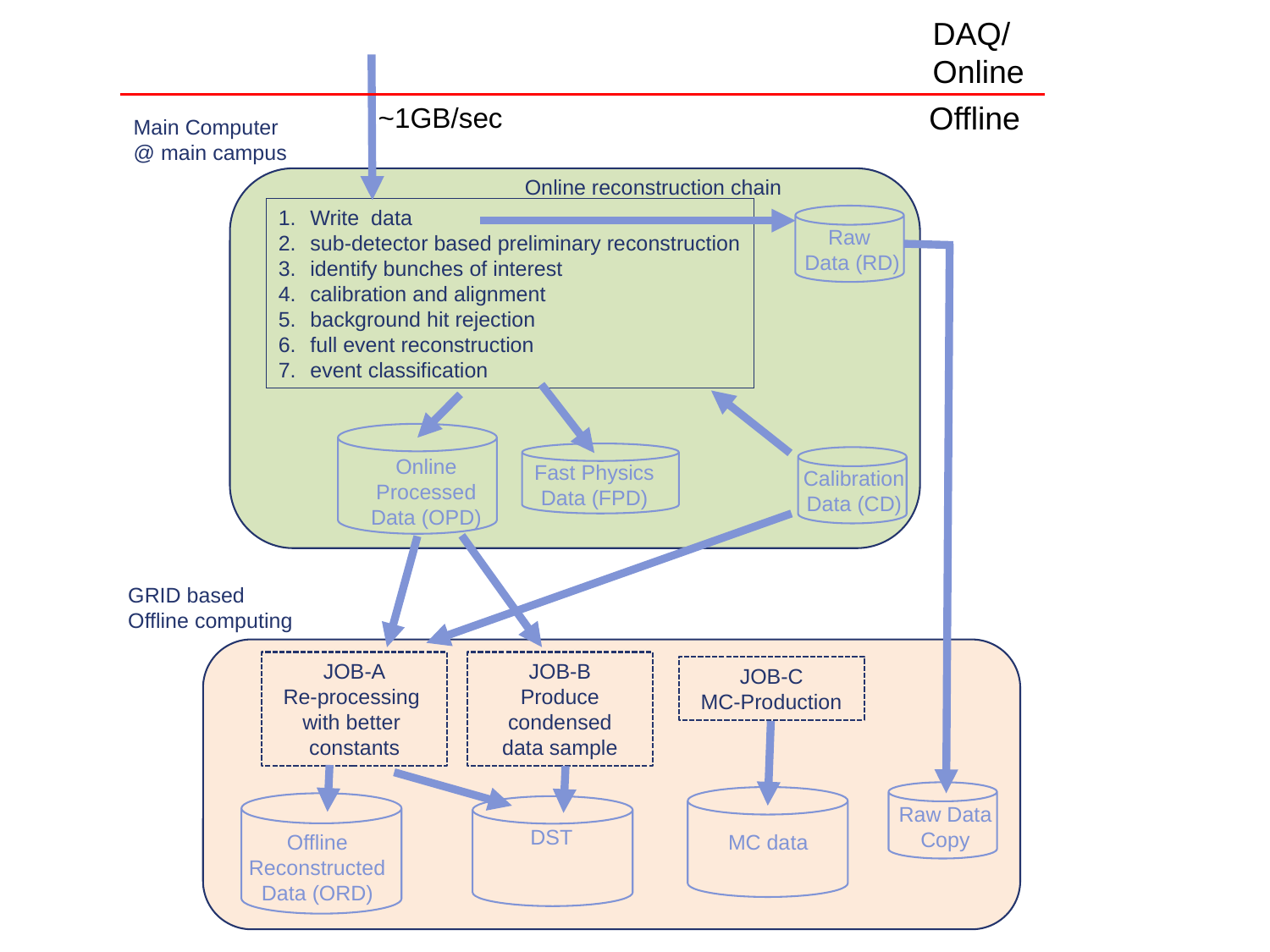

DAQ/
Online
Offline
~1GB/sec
Main Computer
@ main campus
Online reconstruction chain

Write  data
sub-detector based preliminary reconstruction
identify bunches of interest
calibration and alignment
background hit rejection
full event reconstruction
event classification

Raw
Data (RD)

Online Processed Data (OPD)

Fast Physics
Data (FPD)

Calibration
Data (CD)
GRID based
Offline computing

JOB-B
Produce
condensed
data sample
JOB-A
Re-processing
with better
constants
JOB-C
MC-Production

Raw Data
Copy

DST
Offline
ReconstructedData (ORD)
MC data